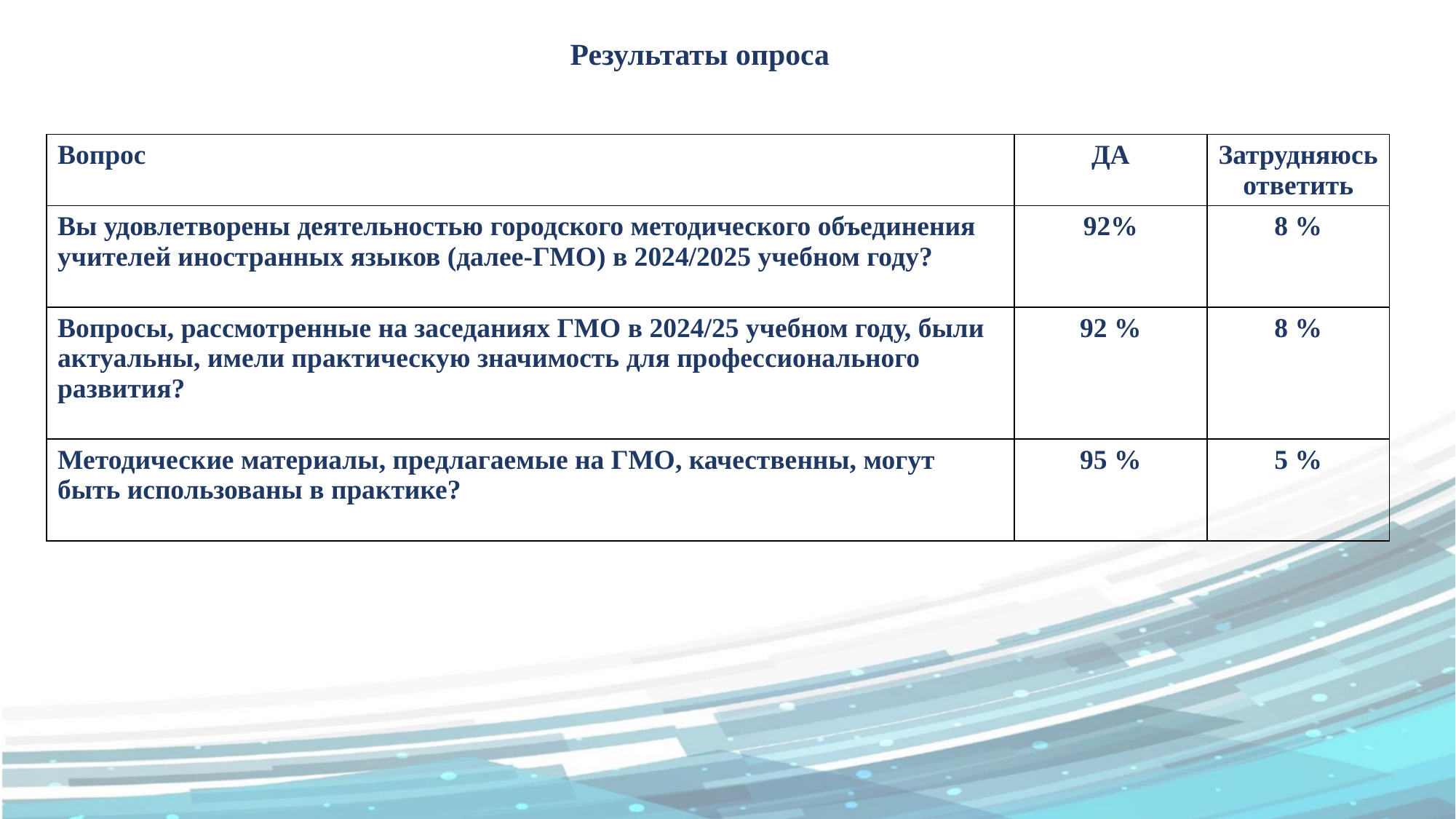

Результаты опроса
| Вопрос | ДА | Затрудняюсь ответить |
| --- | --- | --- |
| Вы удовлетворены деятельностью городского методического объединения учителей иностранных языков (далее-ГМО) в 2024/2025 учебном году? | 92% | 8 % |
| Вопросы, рассмотренные на заседаниях ГМО в 2024/25 учебном году, были актуальны, имели практическую значимость для профессионального развития? | 92 % | 8 % |
| Методические материалы, предлагаемые на ГМО, качественны, могут быть использованы в практике? | 95 % | 5 % |